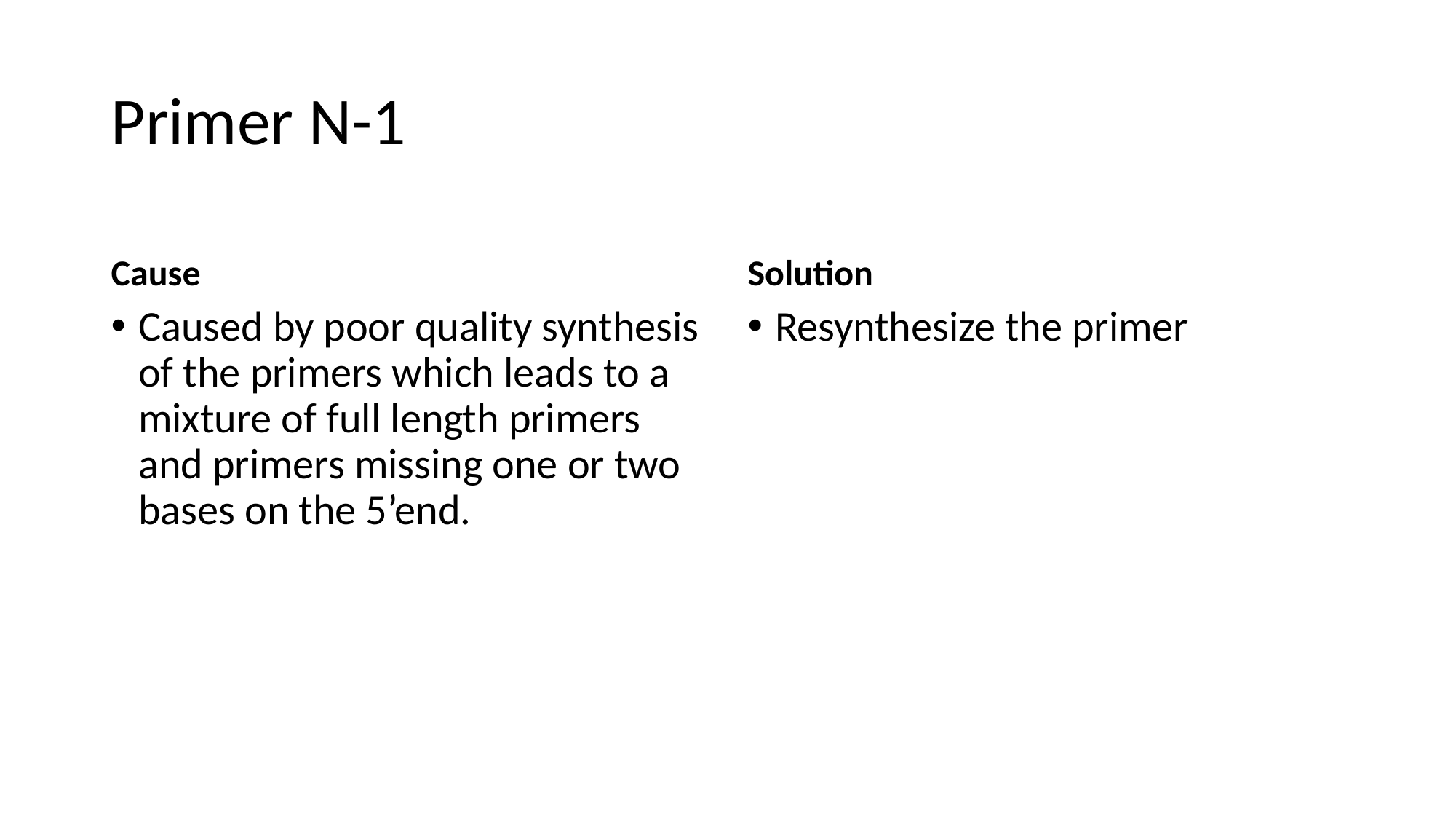

# Primer N-1
Cause
Solution
Caused by poor quality synthesis of the primers which leads to a mixture of full length primers and primers missing one or two bases on the 5’end.

Resynthesize the primer